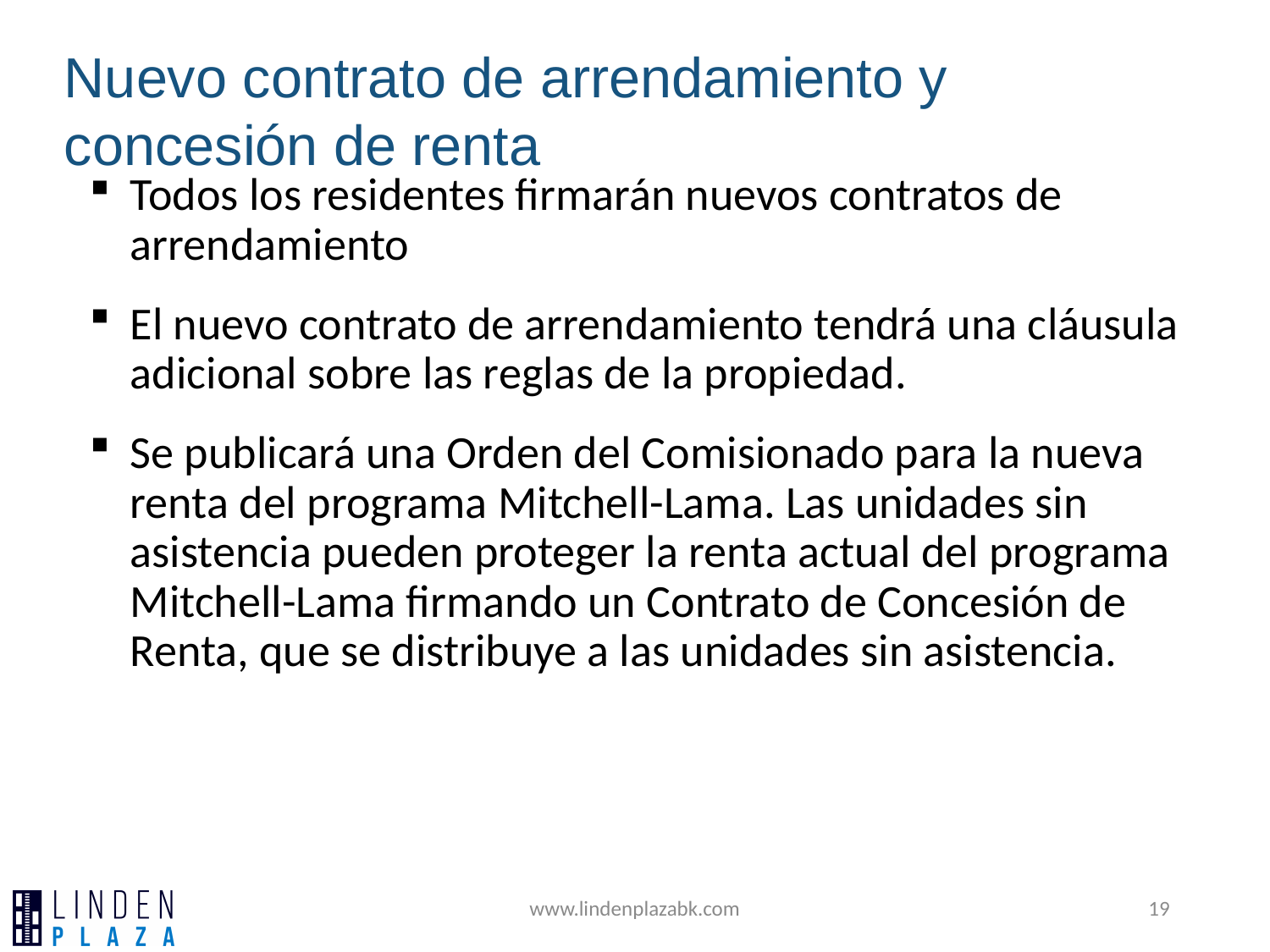

Nuevo contrato de arrendamiento y concesión de renta
Todos los residentes firmarán nuevos contratos de arrendamiento
El nuevo contrato de arrendamiento tendrá una cláusula adicional sobre las reglas de la propiedad.
Se publicará una Orden del Comisionado para la nueva renta del programa Mitchell-Lama. Las unidades sin asistencia pueden proteger la renta actual del programa Mitchell-Lama firmando un Contrato de Concesión de Renta, que se distribuye a las unidades sin asistencia.
www.lindenplazabk.com
19